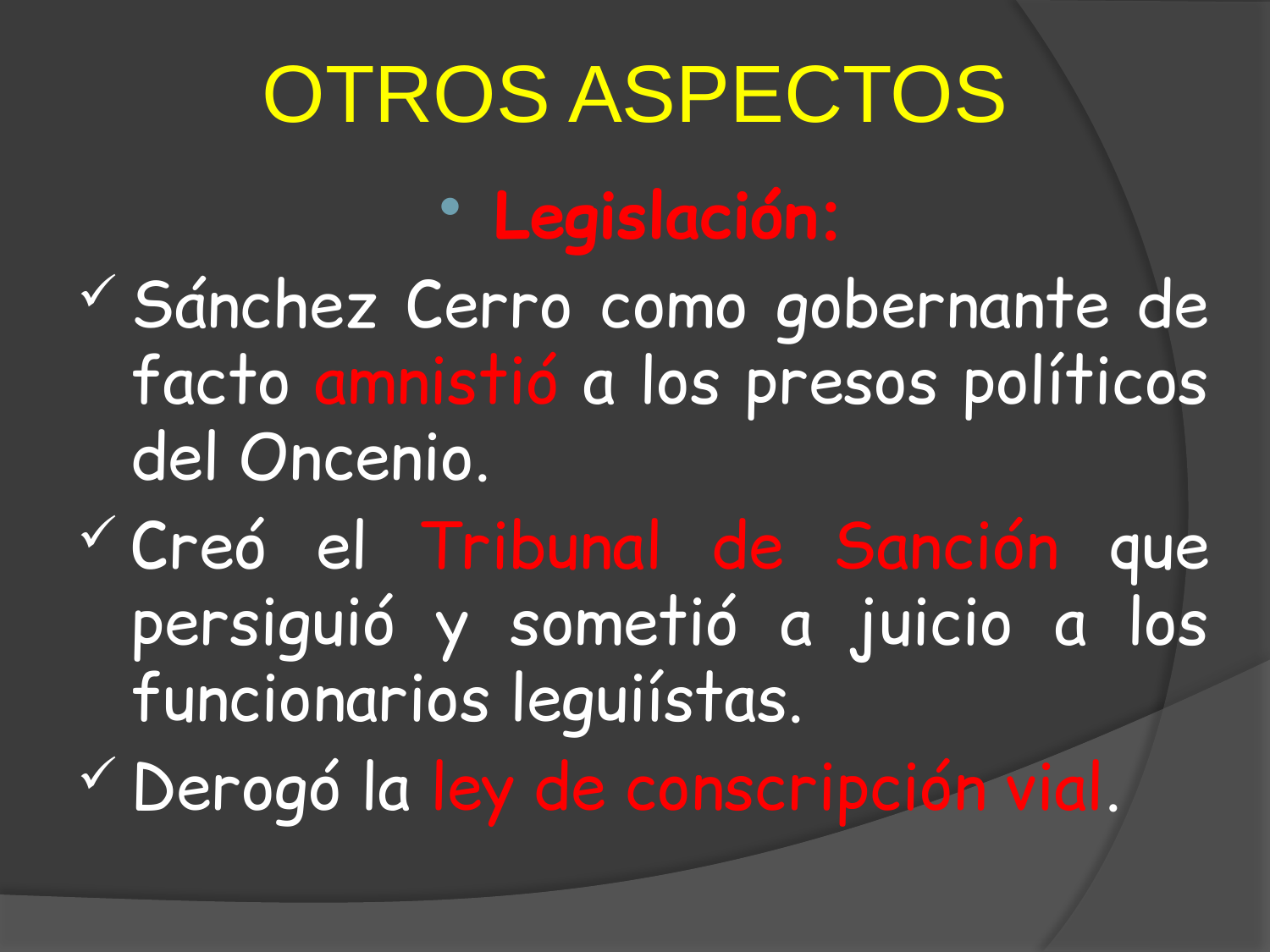

# OTROS ASPECTOS
Legislación:
Sánchez Cerro como gobernante de facto amnistió a los presos políticos del Oncenio.
Creó el Tribunal de Sanción que persiguió y sometió a juicio a los funcionarios leguiístas.
Derogó la ley de conscripción vial.